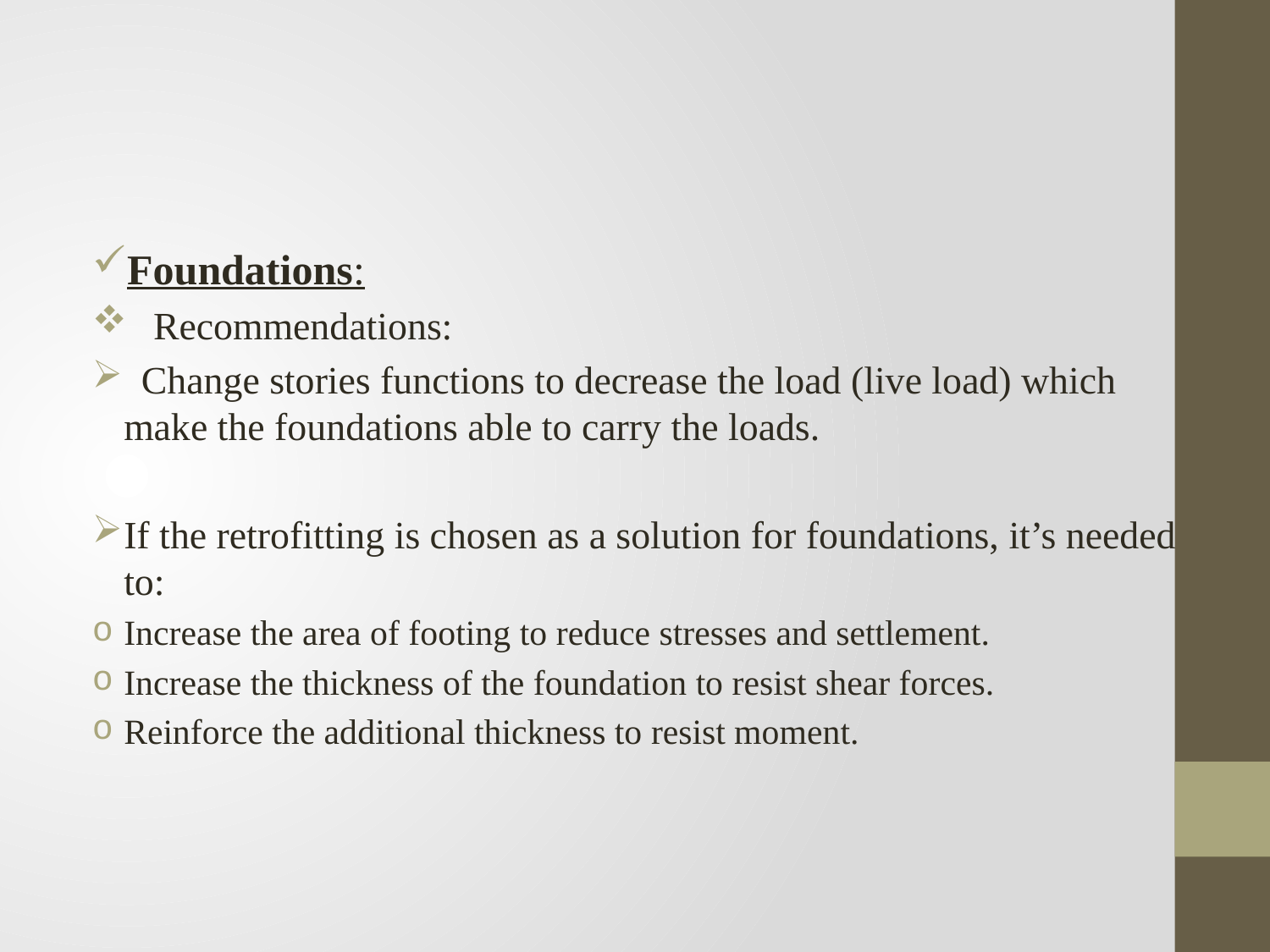

Foundations:
   Recommendations:
  Change stories functions to decrease the load (live load) which make the foundations able to carry the loads.

If the retrofitting is chosen as a solution for foundations, it’s needed to:
Increase the area of footing to reduce stresses and settlement.
Increase the thickness of the foundation to resist shear forces.
Reinforce the additional thickness to resist moment.